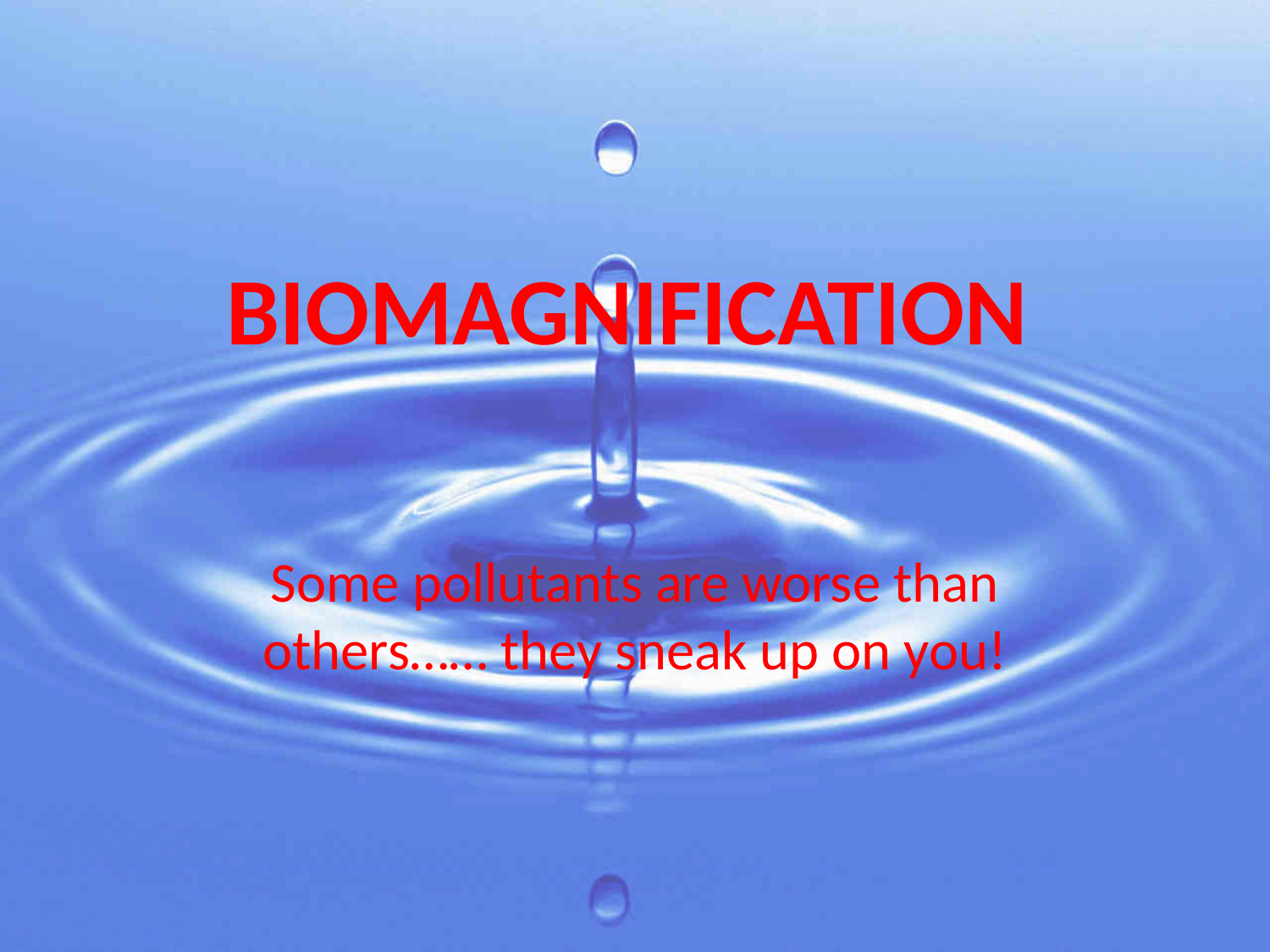

Biomagnification
#
Some pollutants are worse than others…… they sneak up on you!